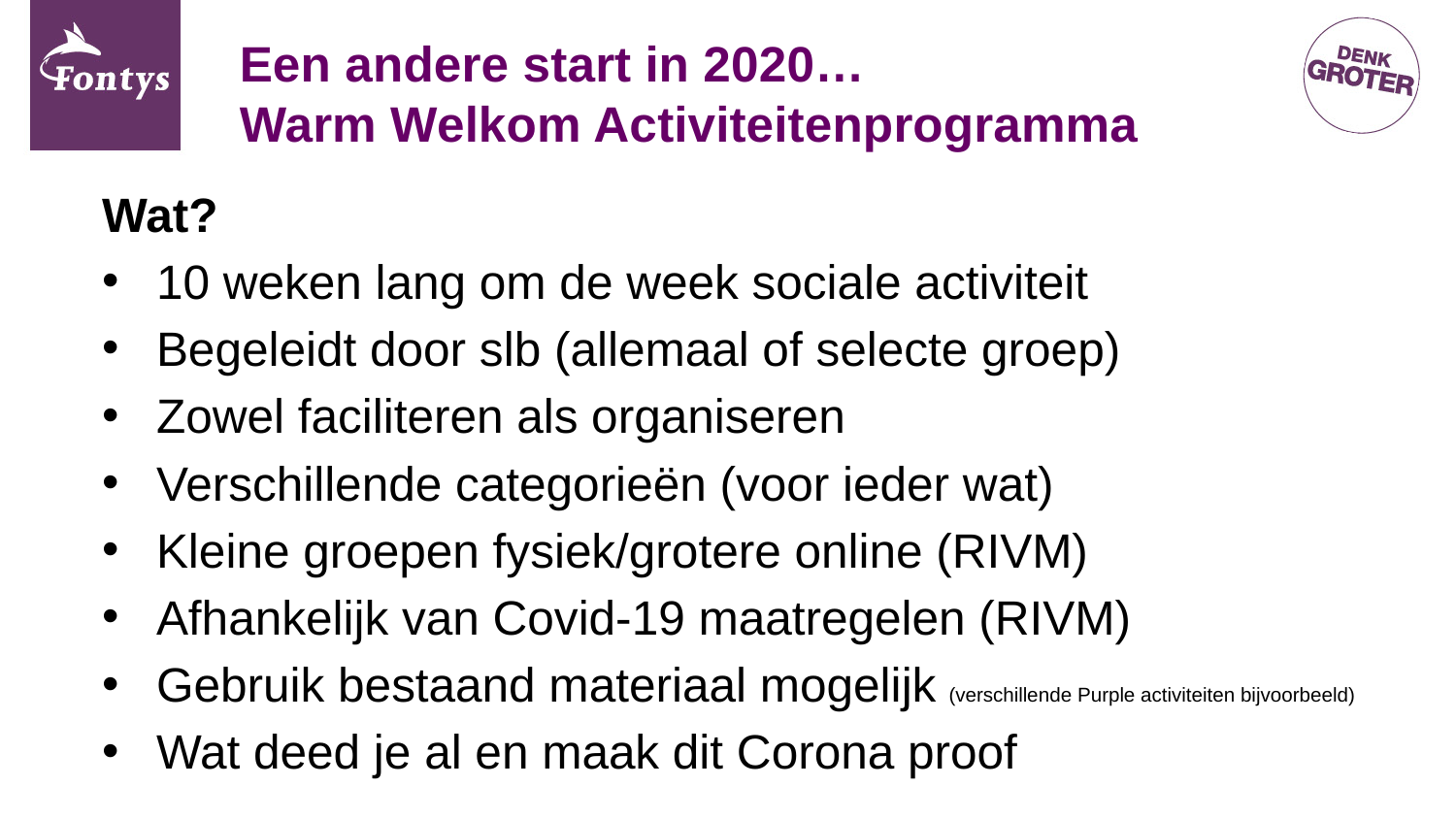

# Een andere start in 2020… Warm Welkom Activiteitenprogramma
Wat?
10 weken lang om de week sociale activiteit
Begeleidt door slb (allemaal of selecte groep)
Zowel faciliteren als organiseren
Verschillende categorieën (voor ieder wat)
Kleine groepen fysiek/grotere online (RIVM)
Afhankelijk van Covid-19 maatregelen (RIVM)
Gebruik bestaand materiaal mogelijk (verschillende Purple activiteiten bijvoorbeeld)
Wat deed je al en maak dit Corona proof